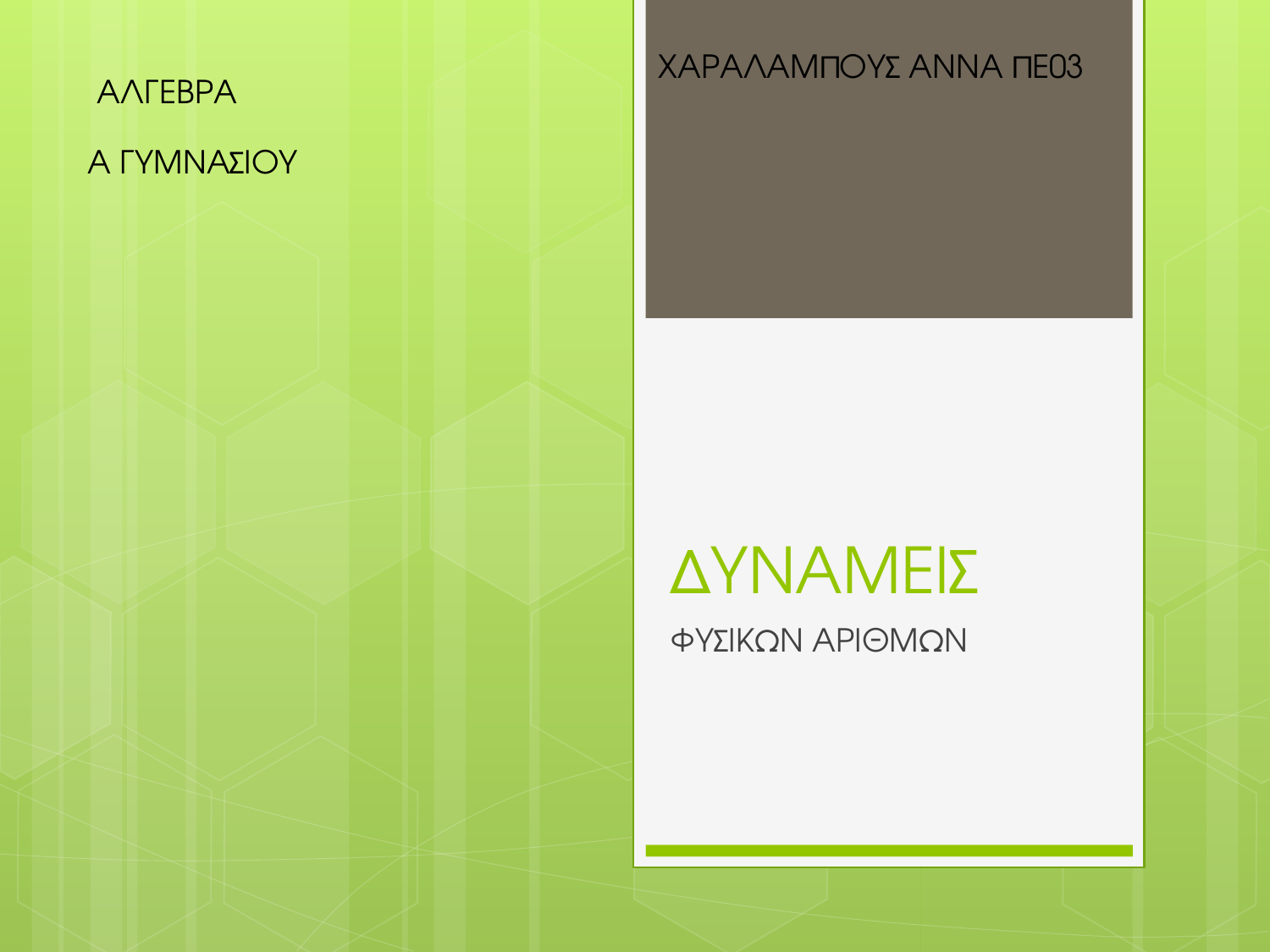

ΧΑΡΑΛΑΜΠΟΥΣ ΑΝΝΑ ΠΕ03
ΑΛΓΕΒΡΑ
Α ΓΥΜΝΑΣΙΟΥ
# ΔΥΝΑΜΕΙΣ
ΦΥΣΙΚΩΝ ΑΡΙΘΜΩΝ